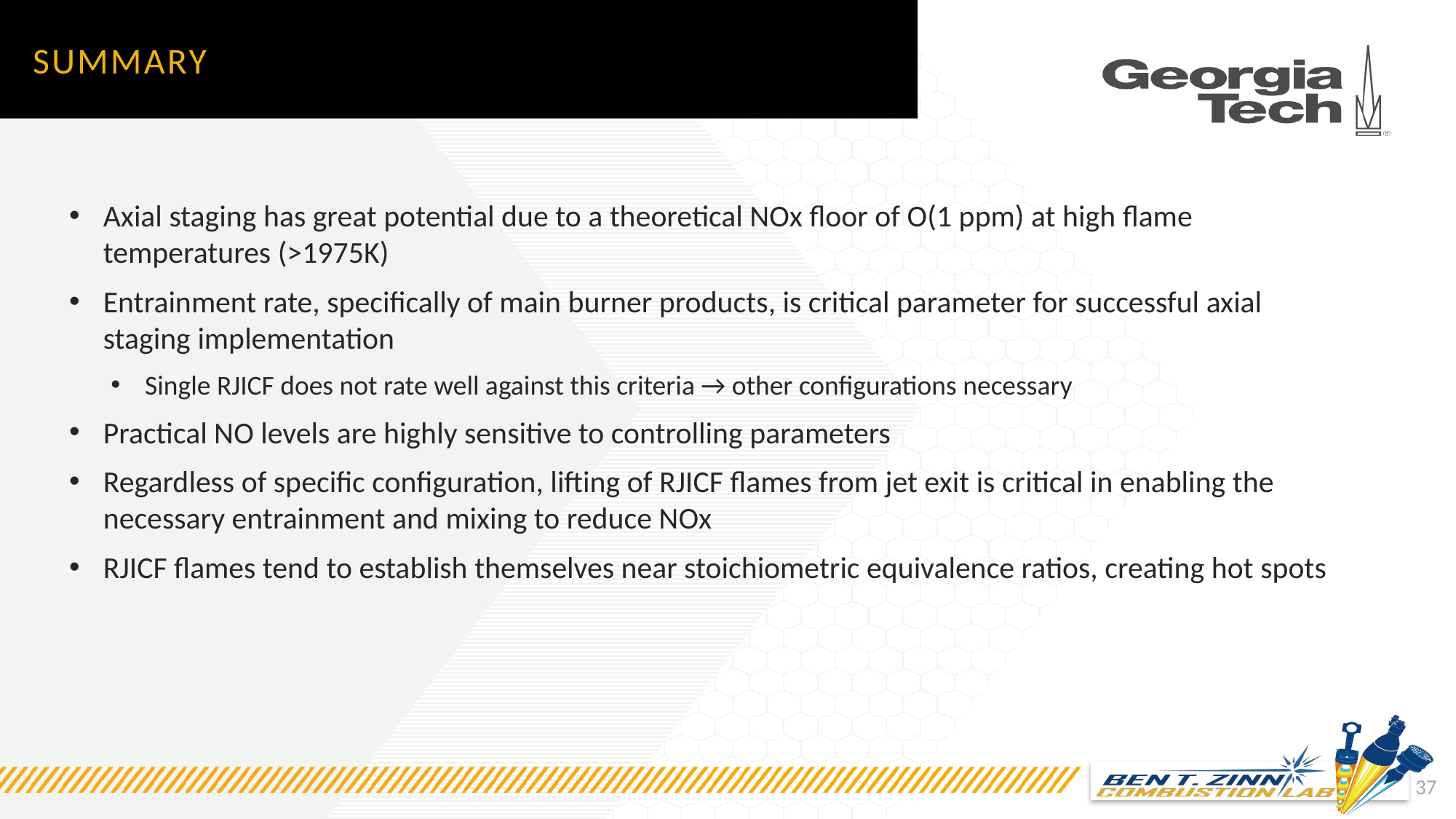

# summary
Axial staging has great potential due to a theoretical NOx floor of O(1 ppm) at high flame temperatures (>1975K)
Entrainment rate, specifically of main burner products, is critical parameter for successful axial staging implementation
Single RJICF does not rate well against this criteria → other configurations necessary
Practical NO levels are highly sensitive to controlling parameters
Regardless of specific configuration, lifting of RJICF flames from jet exit is critical in enabling the necessary entrainment and mixing to reduce NOx
RJICF flames tend to establish themselves near stoichiometric equivalence ratios, creating hot spots
37